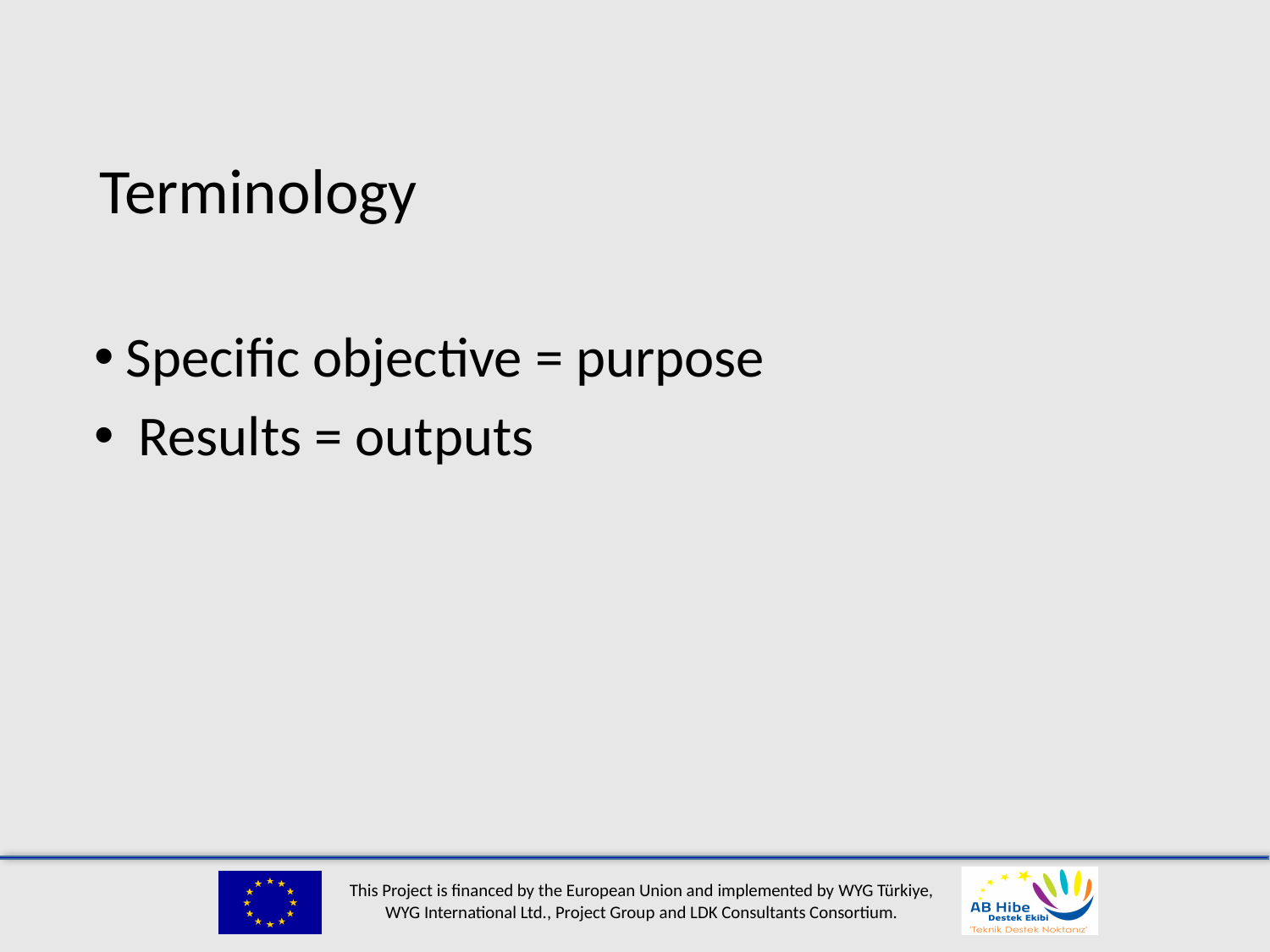

# Terminology

Specific objective = purpose
 Results = outputs